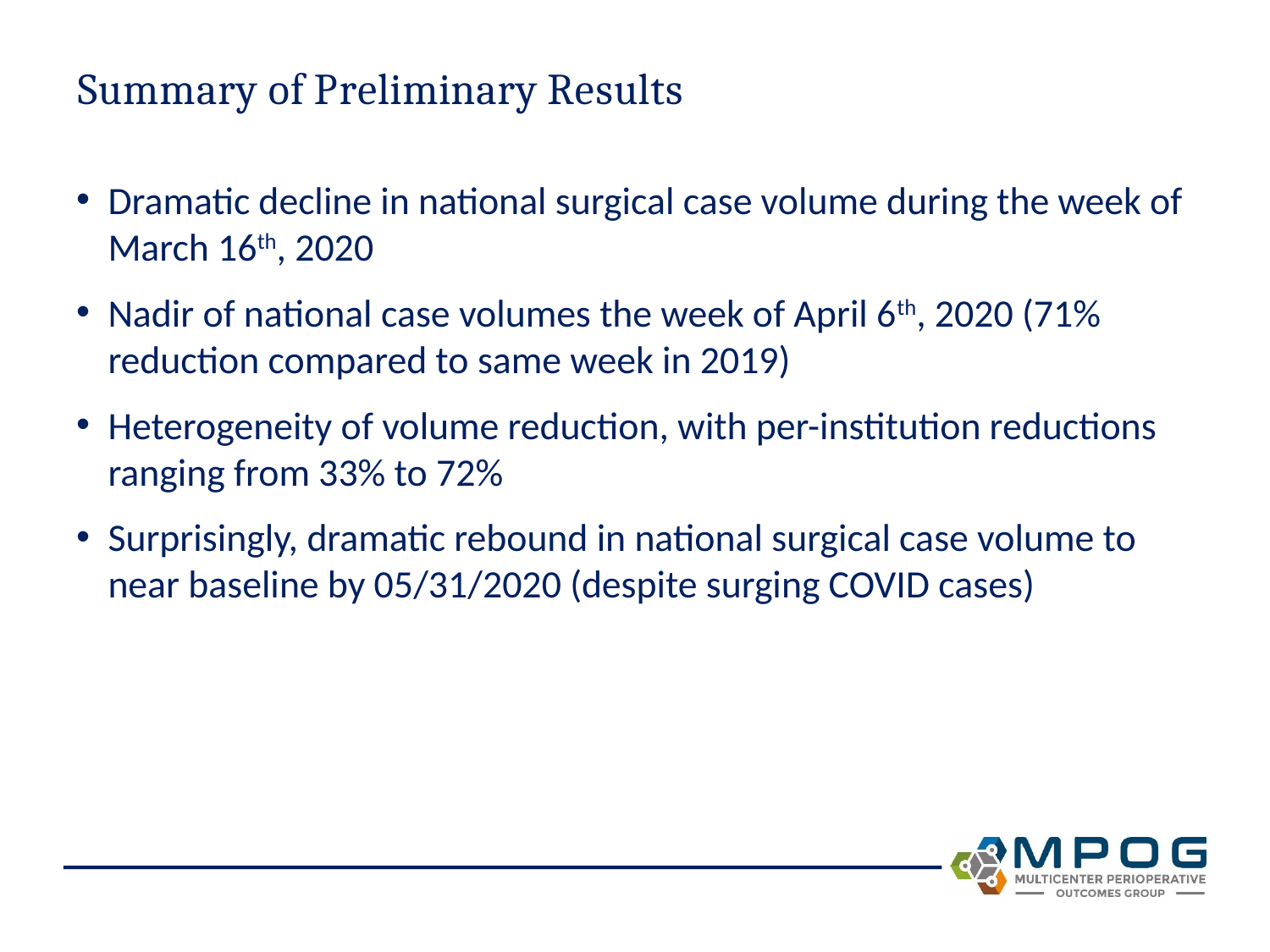

# Summary of Preliminary Results
Dramatic decline in national surgical case volume during the week of March 16th, 2020
Nadir of national case volumes the week of April 6th, 2020 (71% reduction compared to same week in 2019)
Heterogeneity of volume reduction, with per-institution reductions ranging from 33% to 72%
Surprisingly, dramatic rebound in national surgical case volume to near baseline by 05/31/2020 (despite surging COVID cases)